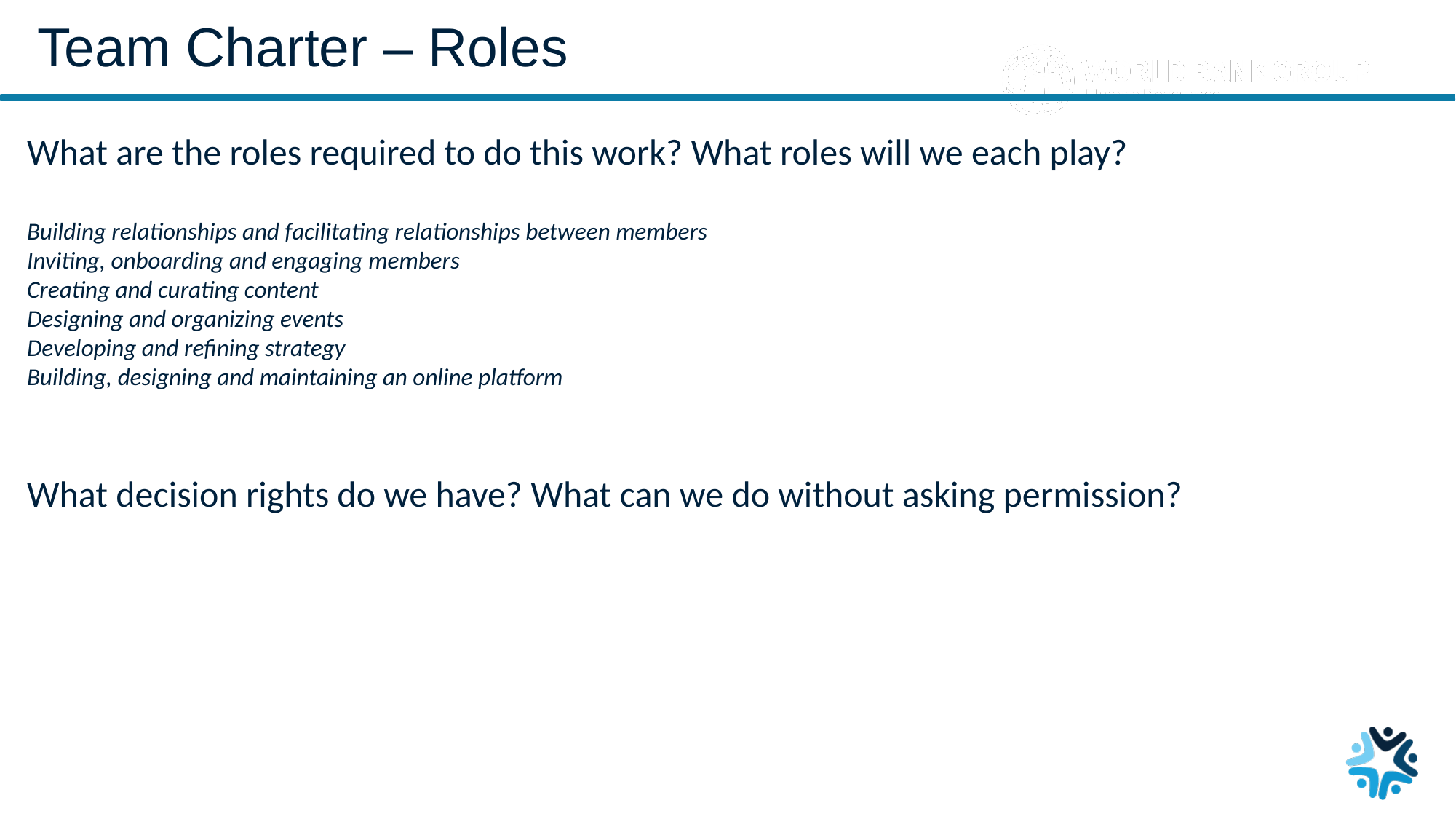

# Team Charter – Roles
What are the roles required to do this work? What roles will we each play?

Building relationships and facilitating relationships between members
Inviting, onboarding and engaging members
Creating and curating content
Designing and organizing events
Developing and refining strategy
Building, designing and maintaining an online platform

What decision rights do we have? What can we do without asking permission?